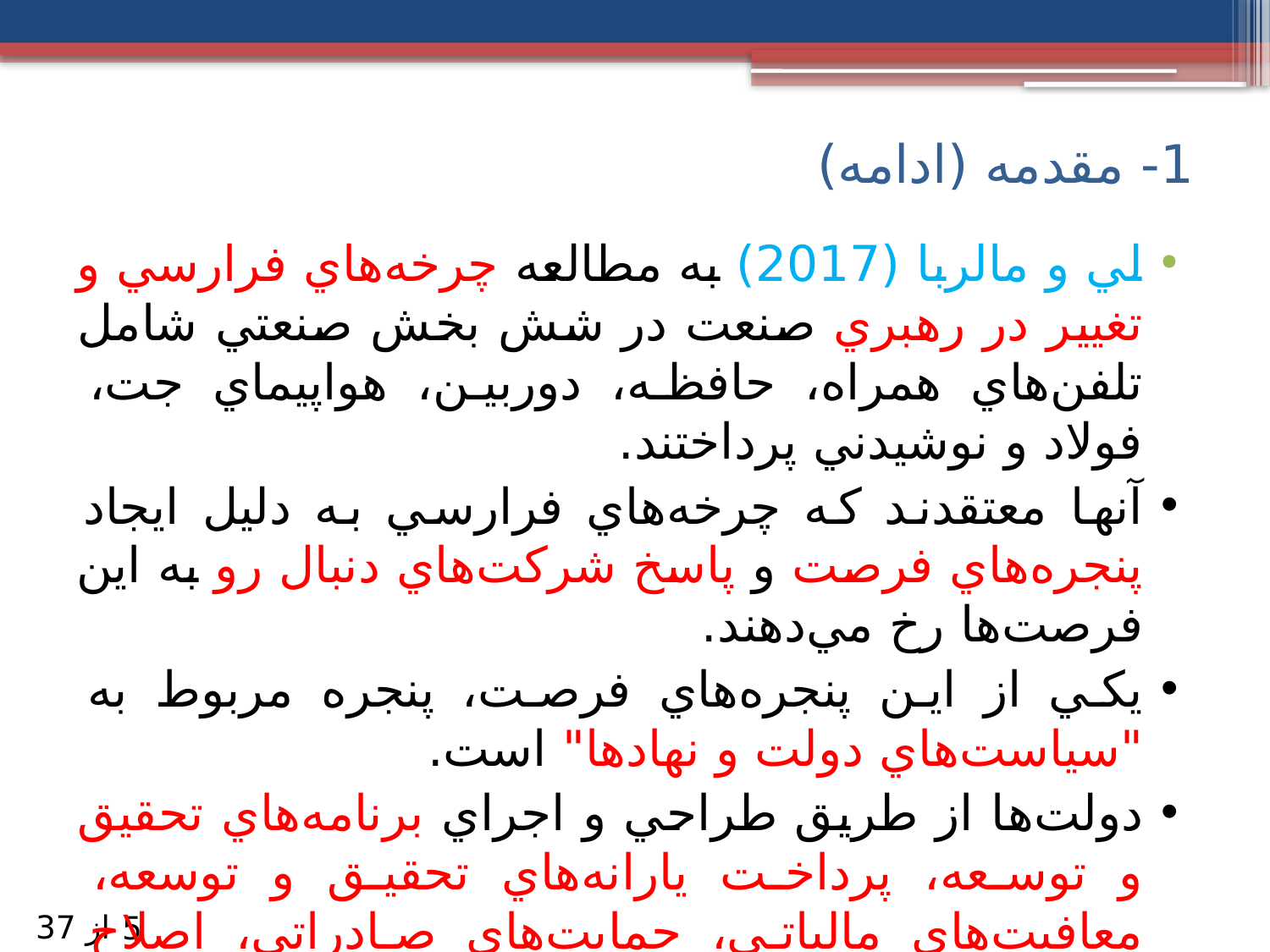

# 1- مقدمه (ادامه)
لي و مالربا (2017) به مطالعه چرخه‌هاي فرارسي و تغيير در رهبري صنعت در شش بخش صنعتي شامل تلفن‌هاي همراه، حافظه، دوربين، هواپيماي جت، فولاد و نوشيدني پرداختند.
آنها معتقدند كه چرخه‌هاي فرارسي به دليل ايجاد پنجره‌هاي فرصت و پاسخ شركت‌هاي دنبال رو به اين فرصت‌ها رخ مي‌دهند.
يكي از اين پنجره‌هاي فرصت، پنجره مربوط به "سياست‌هاي دولت و نهادها" است.
دولت‌ها از طريق طراحي و اجراي برنامه‌هاي تحقيق ‌و توسعه، پرداخت يارانه‌هاي تحقيق ‌و توسعه، معافيت‌هاي مالياتي، حمايت‌هاي صادراتي، اصلاح قوانين و مقررات و استانداردها پنجره فرصتي را به روي شركت‌هاي داخلي باز مي‌گشايند.

از 37
5